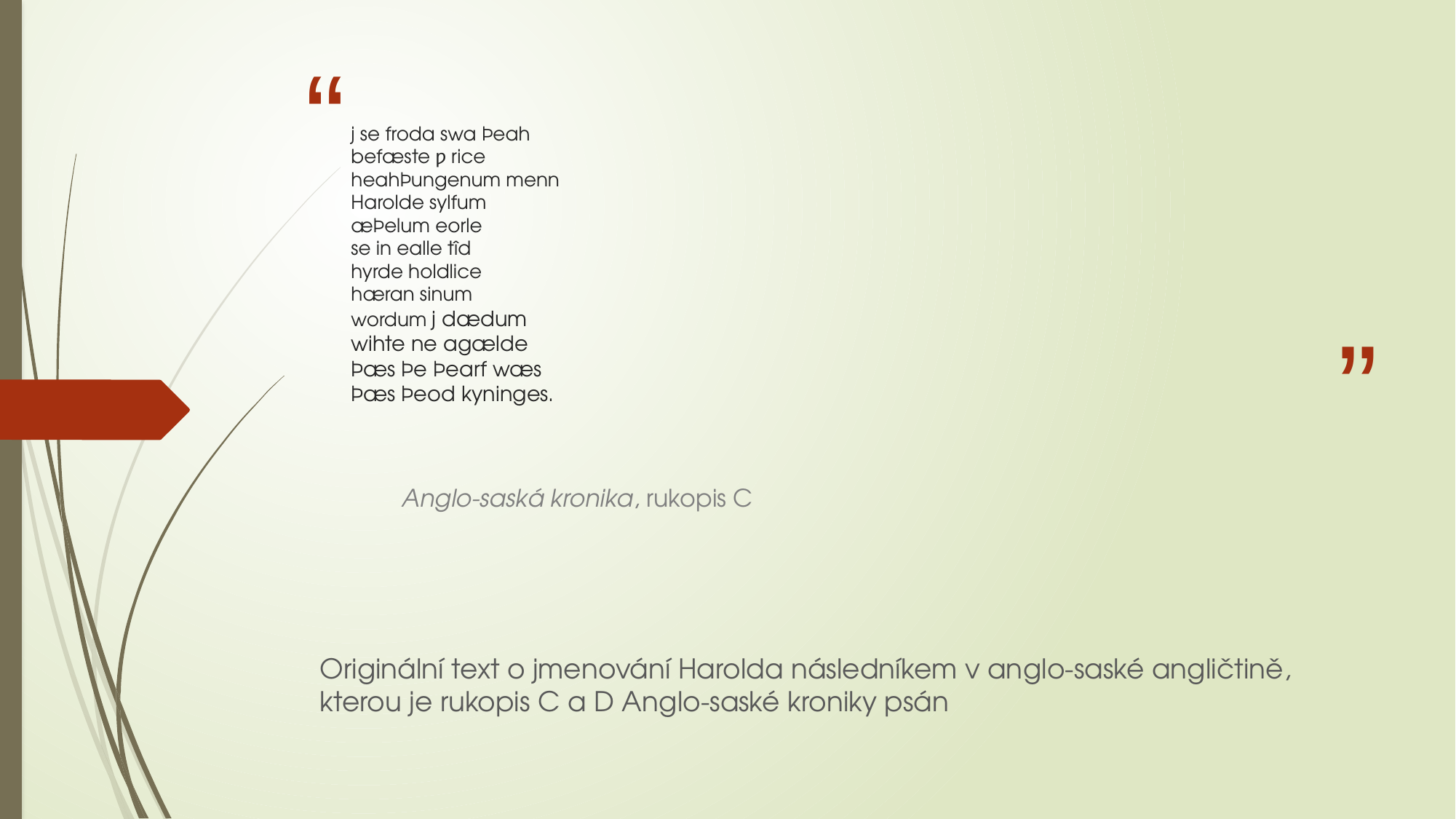

# j se froda swa Þeah befæste ƿ rice heahÞungenum menn Harolde sylfum æÞelum eorle se in ealle tîd hyrde holdlice hæran sinum wordum j dædum wihte ne agælde Þæs Þe Þearf wæs Þæs Þeod kyninges.
Anglo-saská kronika, rukopis C
Originální text o jmenování Harolda následníkem v anglo-saské angličtině, kterou je rukopis C a D Anglo-saské kroniky psán